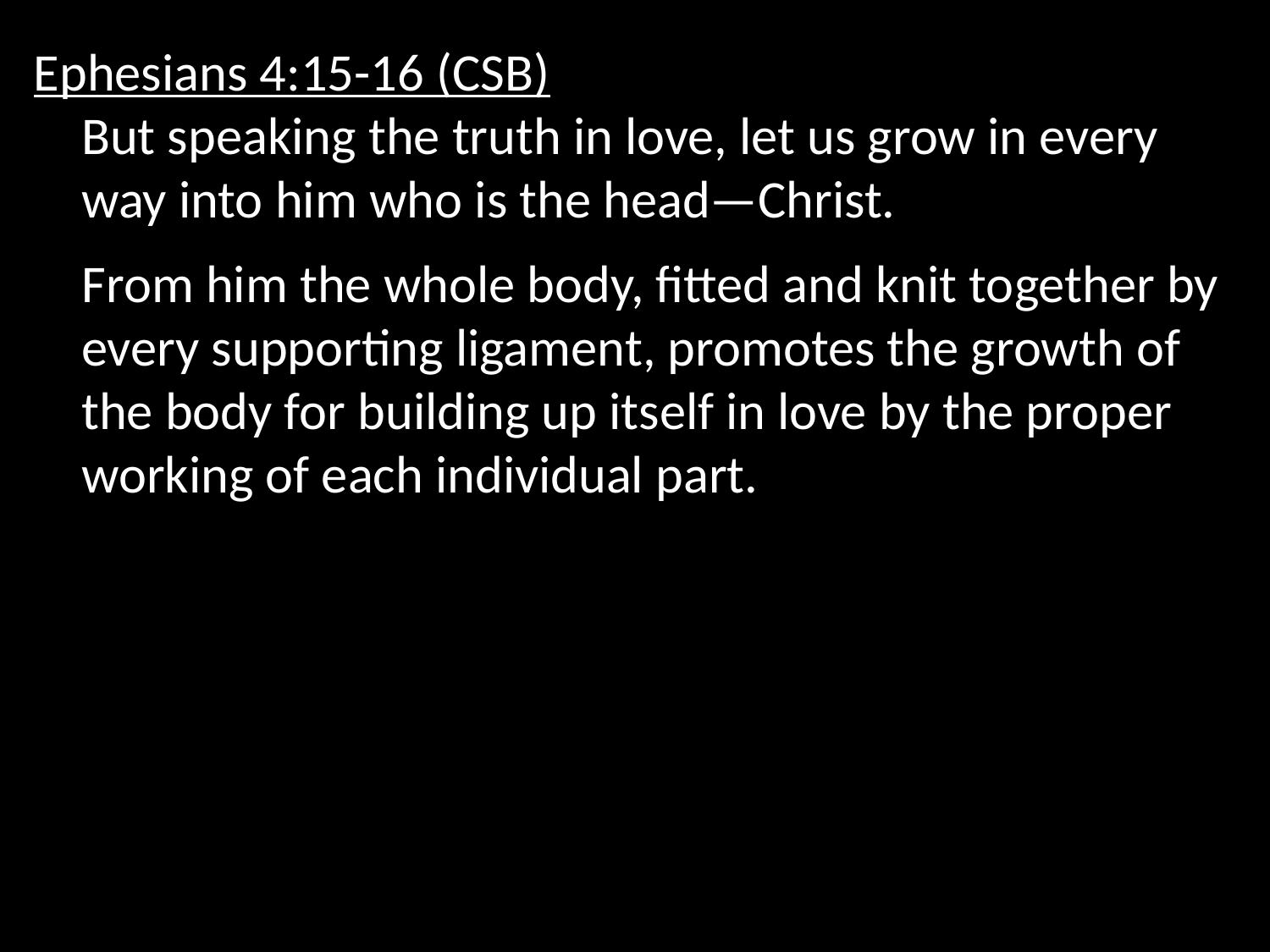

Ephesians 4:15-16 (CSB)
But speaking the truth in love, let us grow in every way into him who is the head—Christ.
    From him the whole body, fitted and knit together by every supporting ligament, promotes the growth of the body for building up itself in love by the proper working of each individual part.